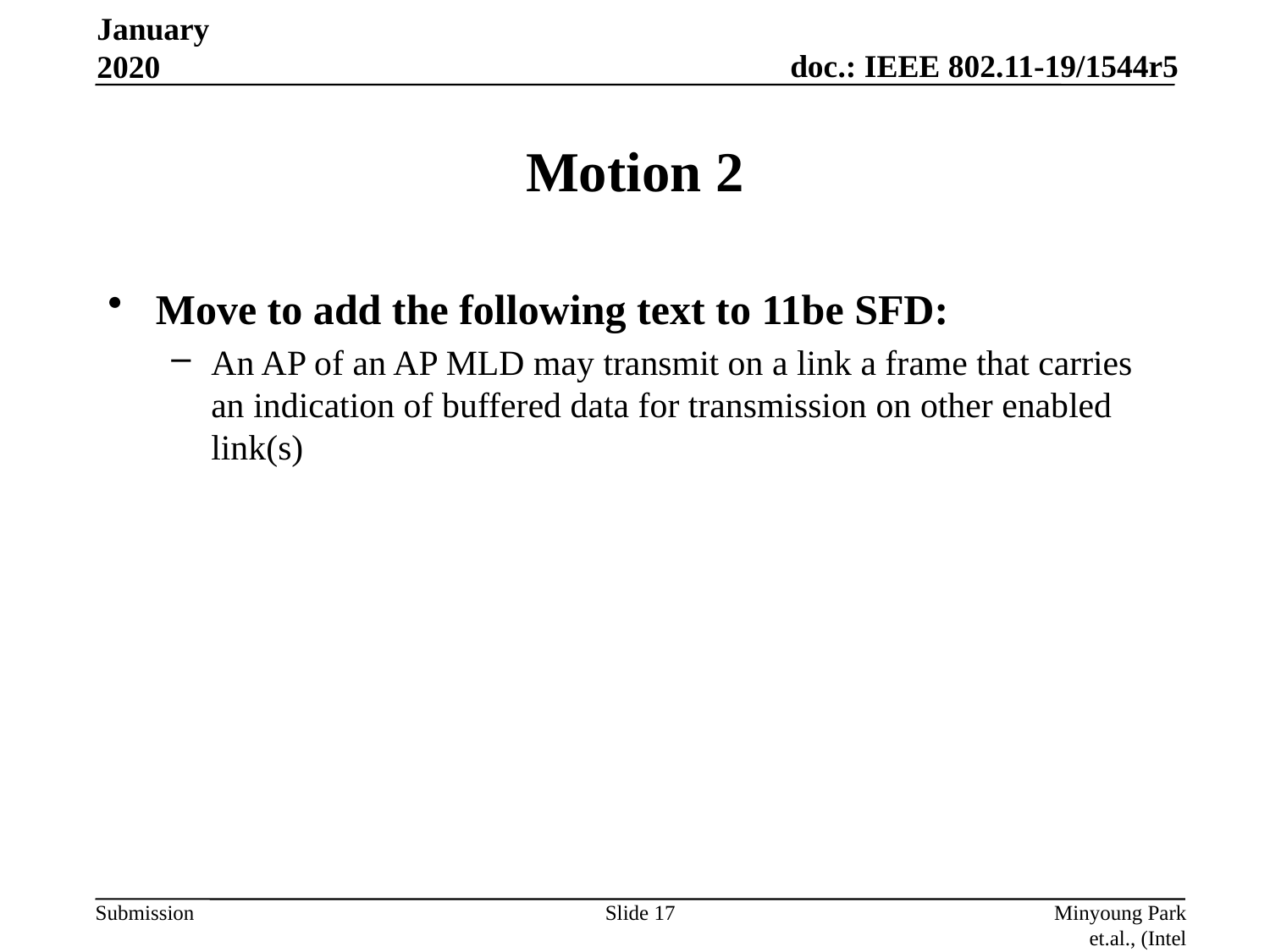

January 2020
# Motion 2
Move to add the following text to 11be SFD:
An AP of an AP MLD may transmit on a link a frame that carries an indication of buffered data for transmission on other enabled link(s)

Slide 17
Minyoung Park et.al., (Intel Corporation)